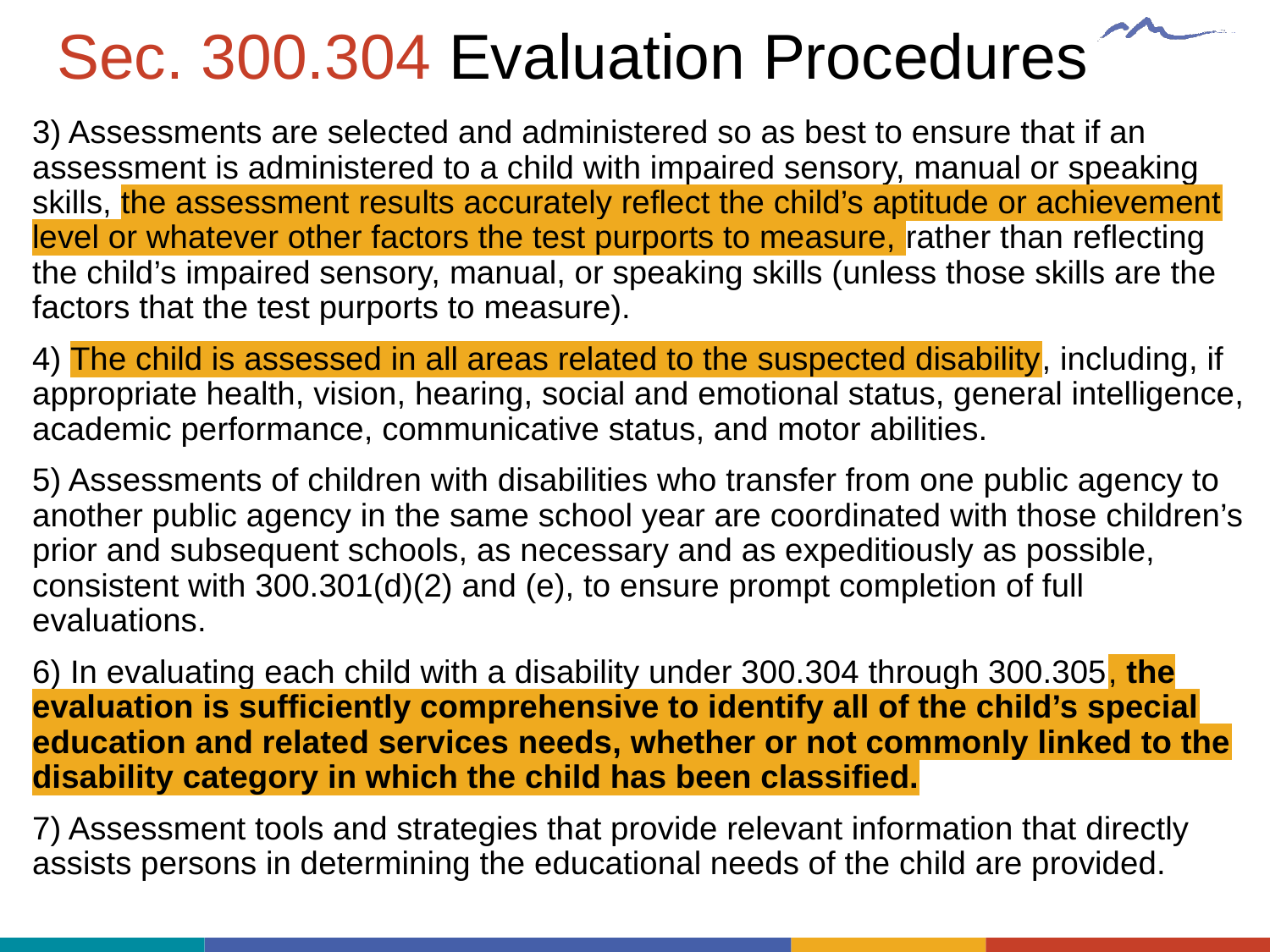

# Sec. 300.304 Evaluation Procedures
3) Assessments are selected and administered so as best to ensure that if an assessment is administered to a child with impaired sensory, manual or speaking skills, the assessment results accurately reflect the child’s aptitude or achievement level or whatever other factors the test purports to measure, rather than reflecting the child’s impaired sensory, manual, or speaking skills (unless those skills are the factors that the test purports to measure).
4) The child is assessed in all areas related to the suspected disability, including, if appropriate health, vision, hearing, social and emotional status, general intelligence, academic performance, communicative status, and motor abilities.
5) Assessments of children with disabilities who transfer from one public agency to another public agency in the same school year are coordinated with those children’s prior and subsequent schools, as necessary and as expeditiously as possible, consistent with 300.301(d)(2) and (e), to ensure prompt completion of full evaluations.
6) In evaluating each child with a disability under 300.304 through 300.305, the evaluation is sufficiently comprehensive to identify all of the child’s special education and related services needs, whether or not commonly linked to the disability category in which the child has been classified.
7) Assessment tools and strategies that provide relevant information that directly assists persons in determining the educational needs of the child are provided.